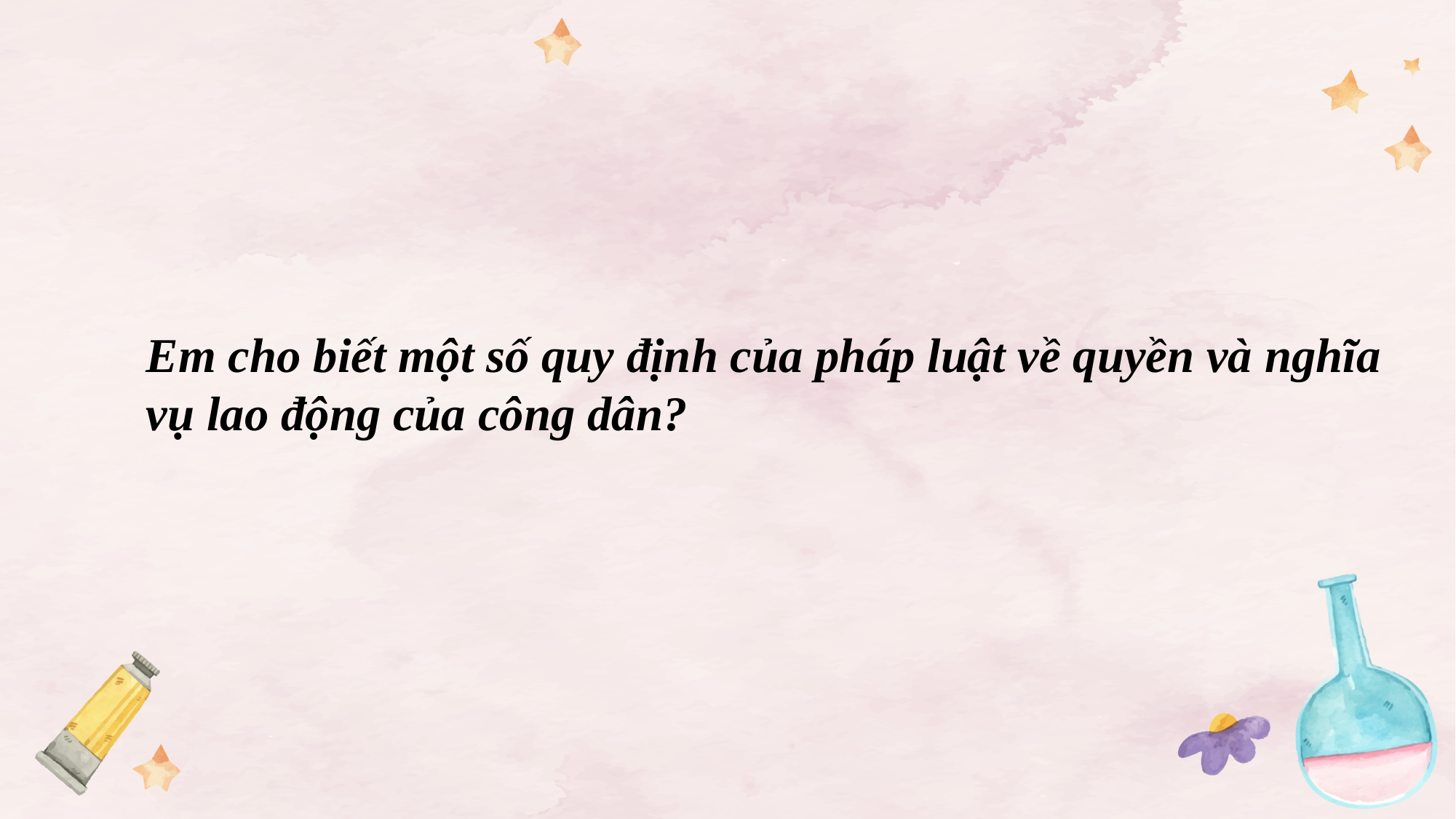

Em cho biết một số quy định của pháp luật về quyền và nghĩa vụ lao động của công dân?